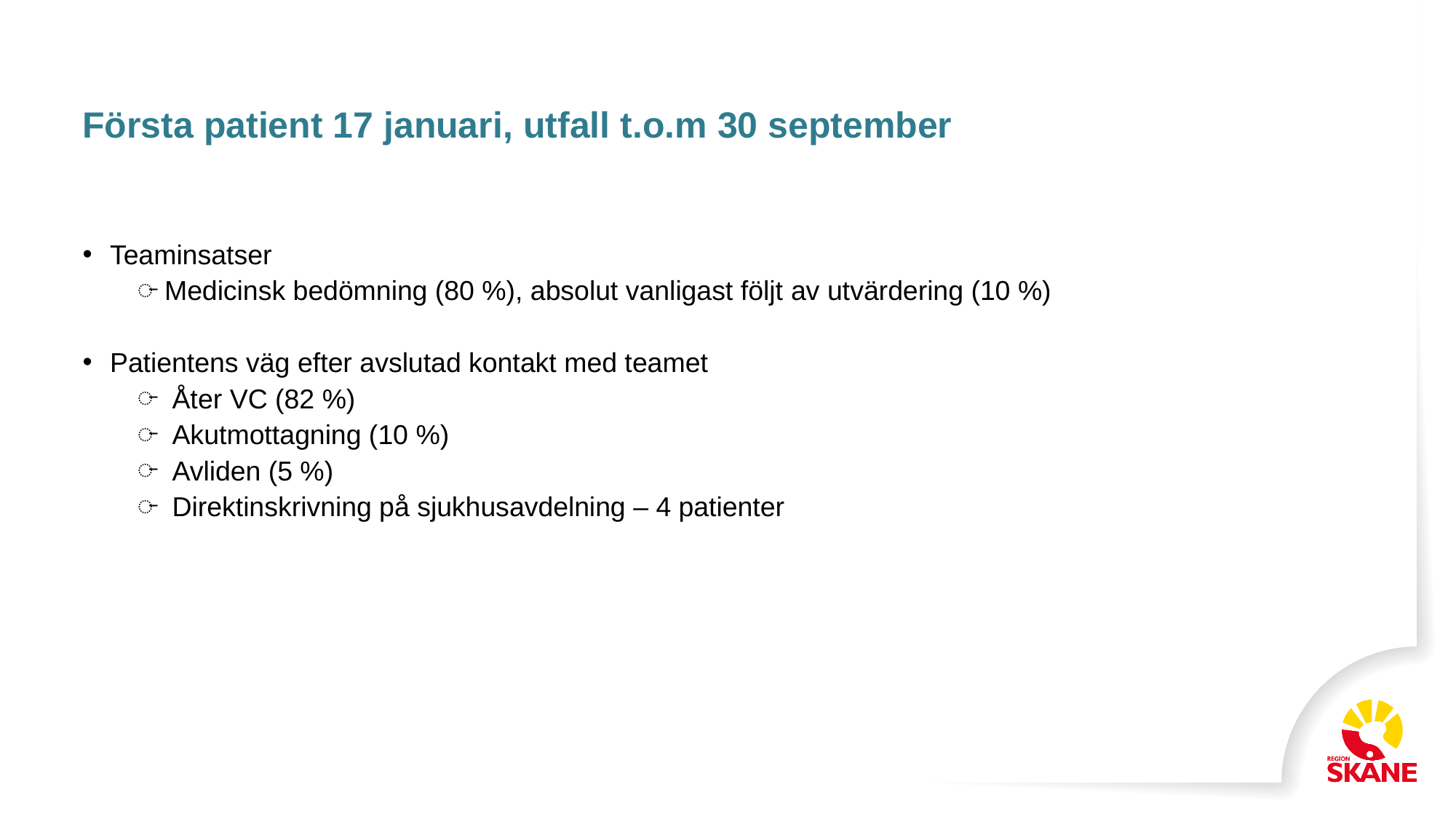

# Första patient 17 januari, utfall t.o.m 30 september
Teaminsatser
Medicinsk bedömning (80 %), absolut vanligast följt av utvärdering (10 %)

Patientens väg efter avslutad kontakt med teamet
 Åter VC (82 %)
 Akutmottagning (10 %)
 Avliden (5 %)
 Direktinskrivning på sjukhusavdelning – 4 patienter